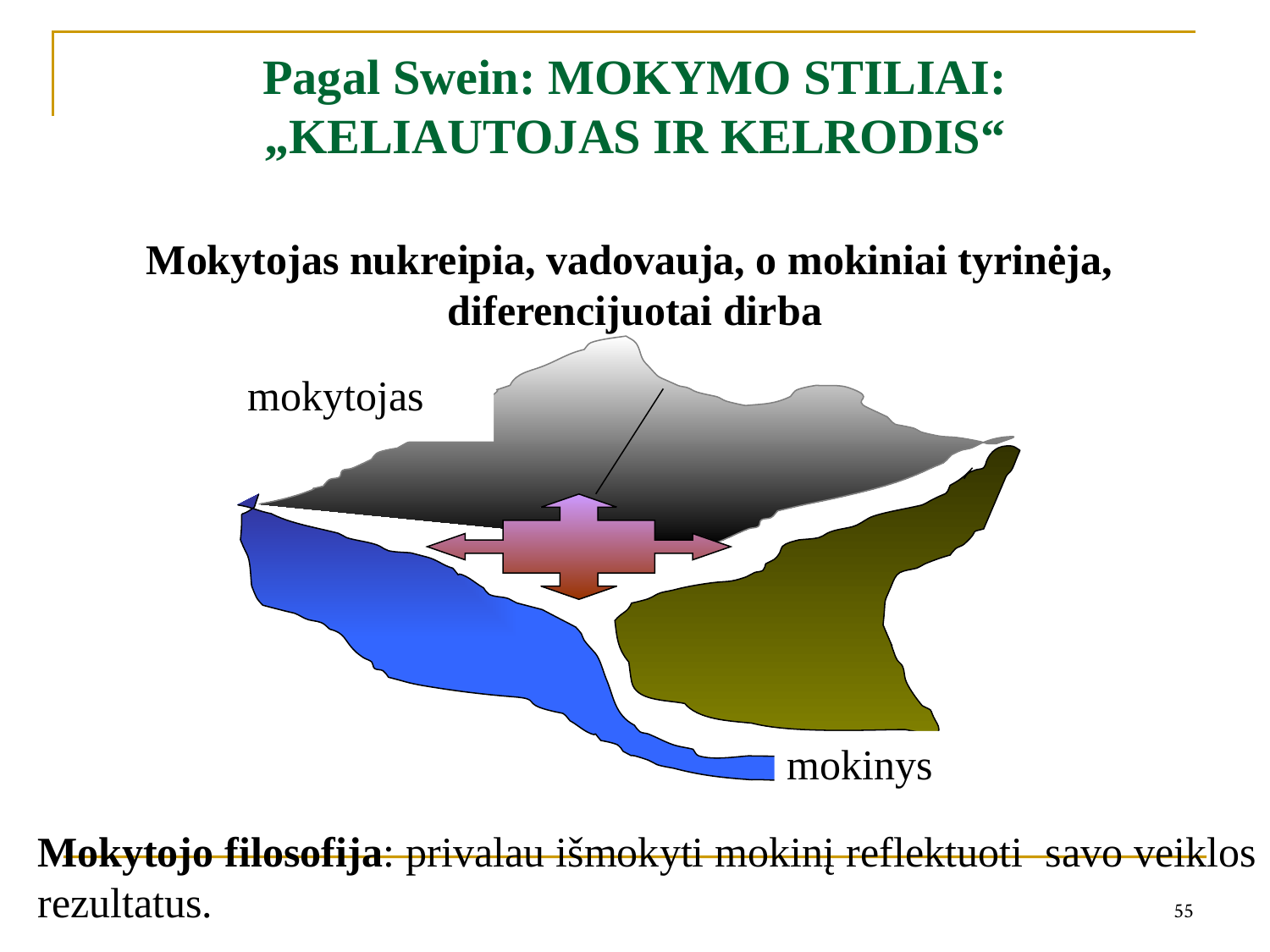

# Pagal Swein: MOKYMO STILIAI: „KELIAUTOJAS IR KELRODIS“
Mokytojas nukreipia, vadovauja, o mokiniai tyrinėja,
diferencijuotai dirba

mokytojas
mokinys
Mokytojo filosofija: privalau išmokyti mokinį reflektuoti  savo veiklos rezultatus.
55